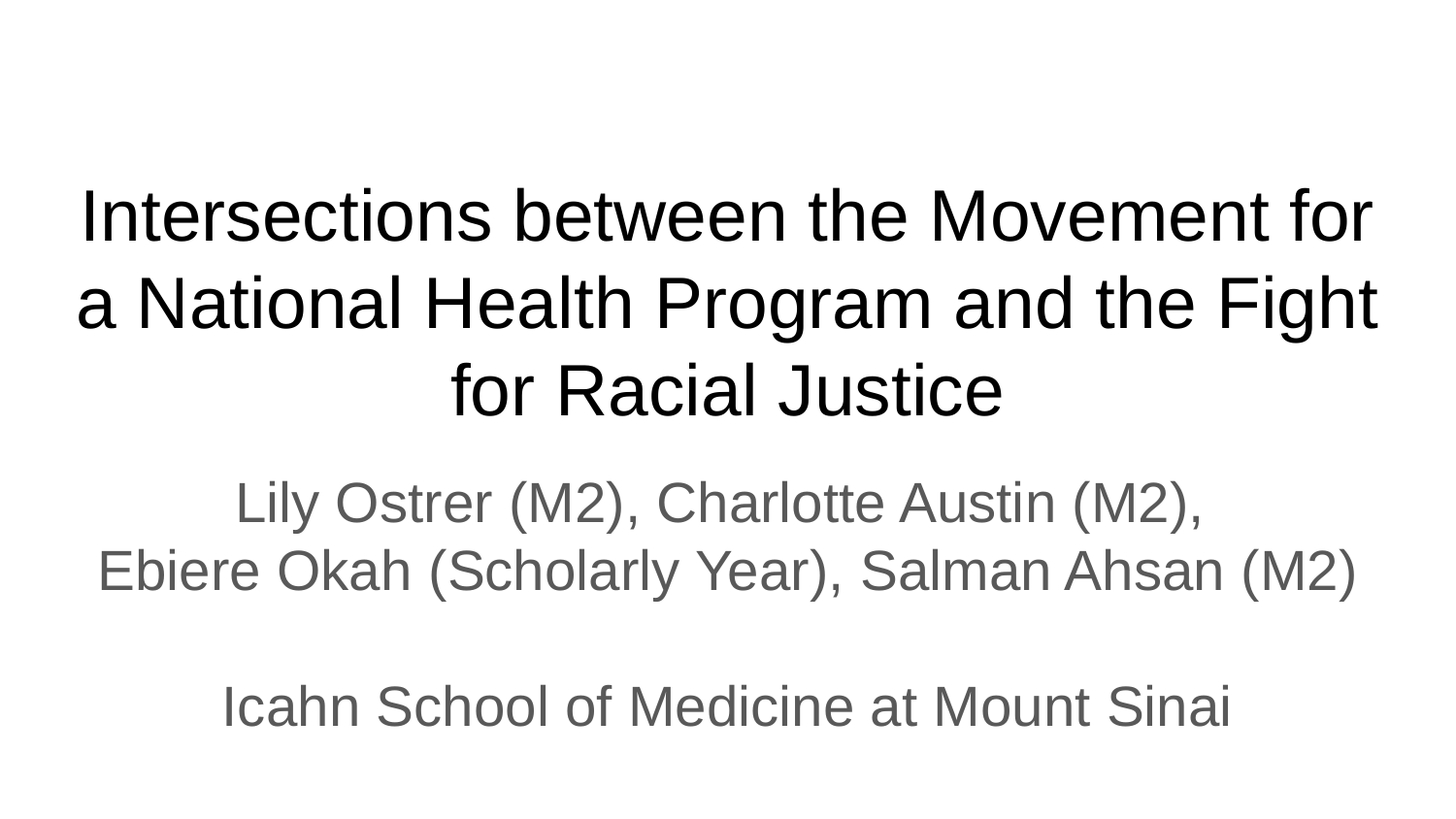

# Intersections between the Movement for a National Health Program and the Fight for Racial Justice
Lily Ostrer (M2), Charlotte Austin (M2),
Ebiere Okah (Scholarly Year), Salman Ahsan (M2)

Icahn School of Medicine at Mount Sinai